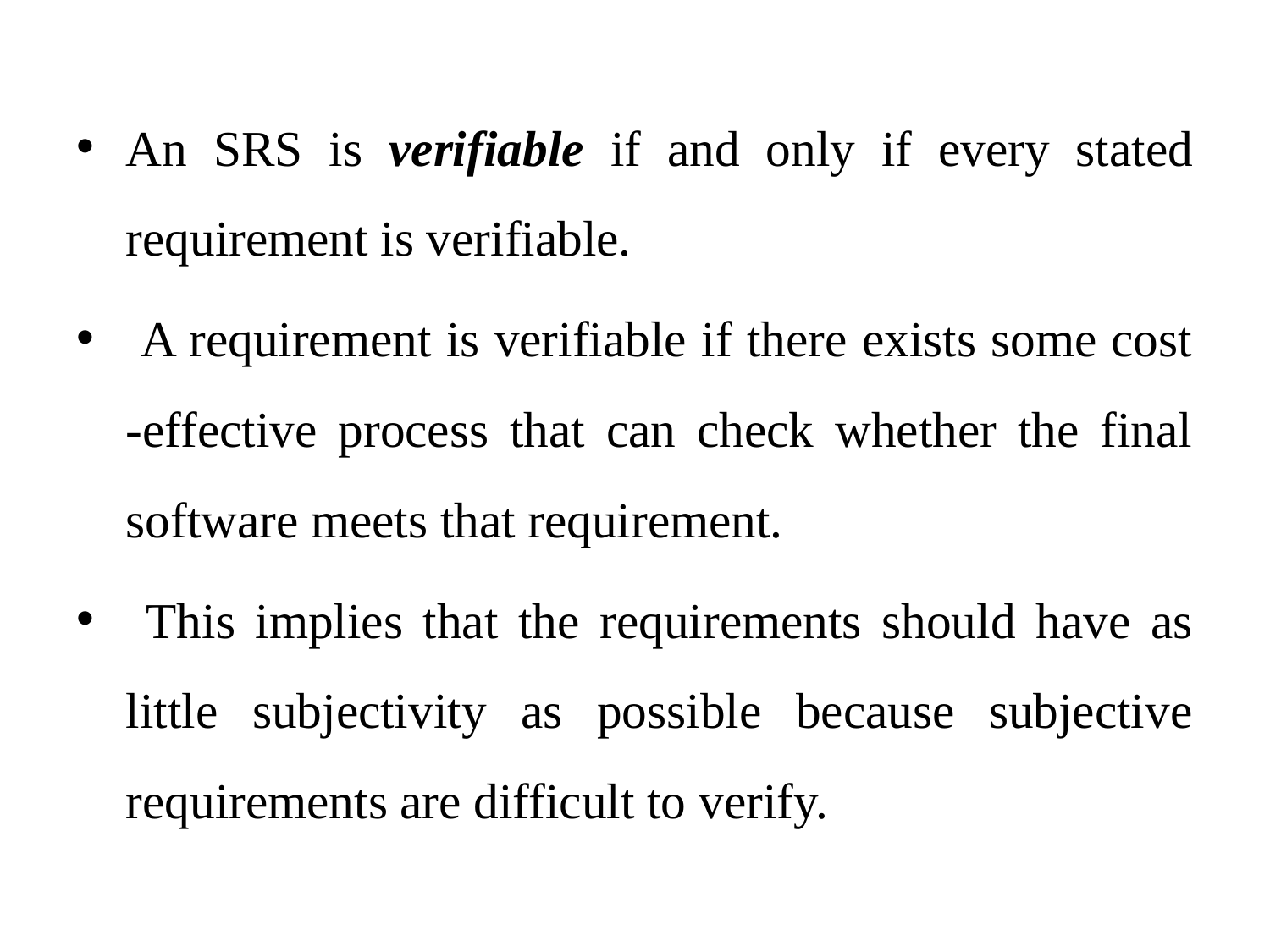

An SRS is verifiable if and only if every stated requirement is verifiable.
 A requirement is verifiable if there exists some cost -effective process that can check whether the final software meets that requirement.
 This implies that the requirements should have as little subjectivity as possible because subjective requirements are difficult to verify.